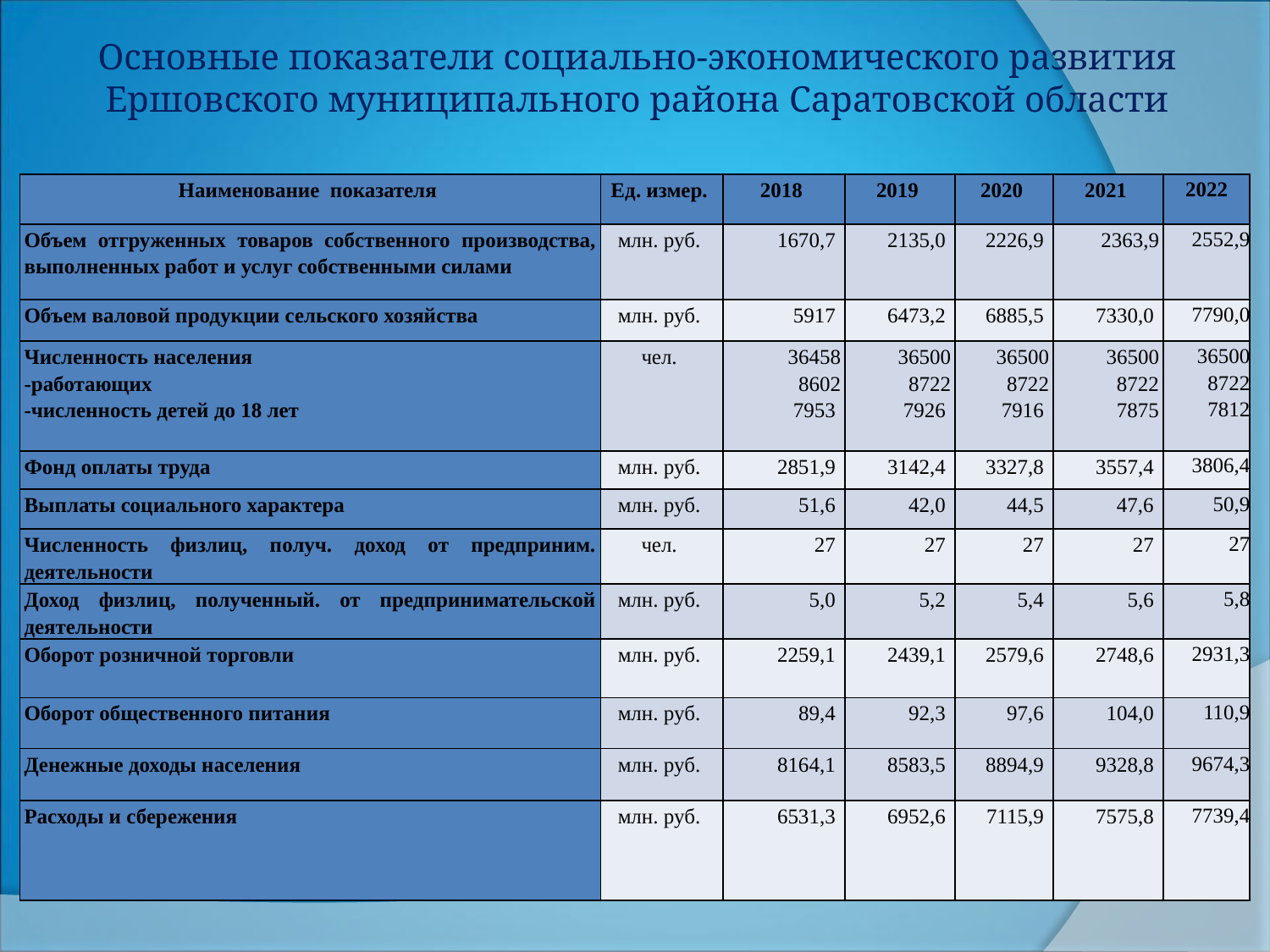

# Основные показатели социально-экономического развития Ершовского муниципального района Саратовской области
| Наименование показателя | Ед. измер. | 2018 | 2019 | 2020 | 2021 | 2022 |
| --- | --- | --- | --- | --- | --- | --- |
| Объем отгруженных товаров собственного производства, выполненных работ и услуг собственными силами | млн. руб. | 1670,7 | 2135,0 | 2226,9 | 2363,9 | 2552,9 |
| Объем валовой продукции сельского хозяйства | млн. руб. | 5917 | 6473,2 | 6885,5 | 7330,0 | 7790,0 |
| Численность населения -работающих -численность детей до 18 лет | чел. | 36458 8602 7953 | 36500 8722 7926 | 36500 8722 7916 | 36500 8722 7875 | 36500 8722 7812 |
| Фонд оплаты труда | млн. руб. | 2851,9 | 3142,4 | 3327,8 | 3557,4 | 3806,4 |
| Выплаты социального характера | млн. руб. | 51,6 | 42,0 | 44,5 | 47,6 | 50,9 |
| Численность физлиц, получ. доход от предприним. деятельности | чел. | 27 | 27 | 27 | 27 | 27 |
| Доход физлиц, полученный. от предпринимательской деятельности | млн. руб. | 5,0 | 5,2 | 5,4 | 5,6 | 5,8 |
| Оборот розничной торговли | млн. руб. | 2259,1 | 2439,1 | 2579,6 | 2748,6 | 2931,3 |
| Оборот общественного питания | млн. руб. | 89,4 | 92,3 | 97,6 | 104,0 | 110,9 |
| Денежные доходы населения | млн. руб. | 8164,1 | 8583,5 | 8894,9 | 9328,8 | 9674,3 |
| Расходы и сбережения | млн. руб. | 6531,3 | 6952,6 | 7115,9 | 7575,8 | 7739,4 |